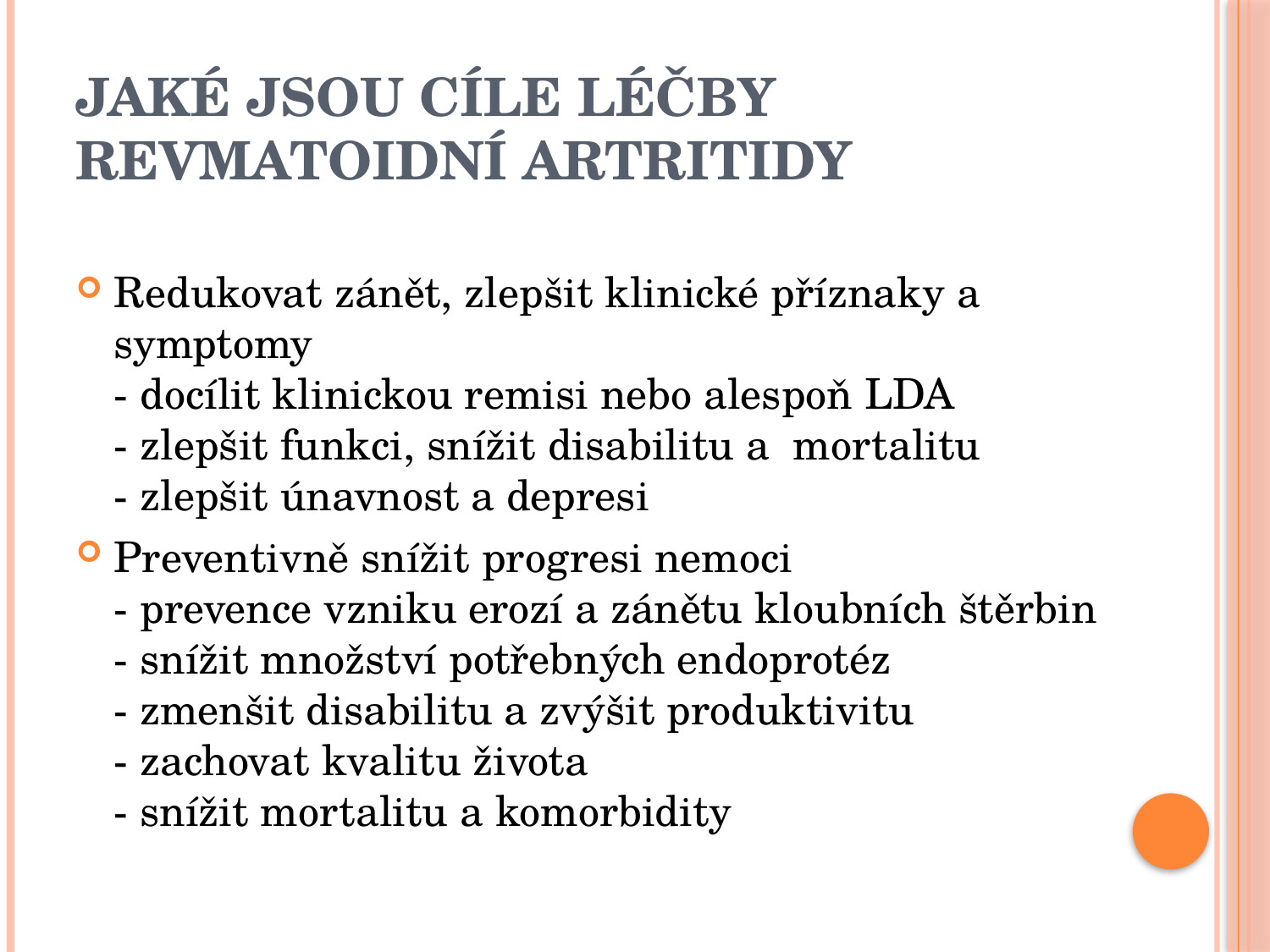

# Jaké jsou cíle léčby revmatoidní artritidy
Redukovat zánět, zlepšit klinické příznaky a symptomy
- docílit klinickou remisi nebo alespoň LDA
- zlepšit funkci, snížit disabilitu a  mortalitu
- zlepšit únavnost a depresi
Preventivně snížit progresi nemoci
- prevence vzniku erozí a zánětu kloubních štěrbin
- snížit množství potřebných endoprotéz
- zmenšit disabilitu a zvýšit produktivitu
- zachovat kvalitu života
- snížit mortalitu a komorbidity